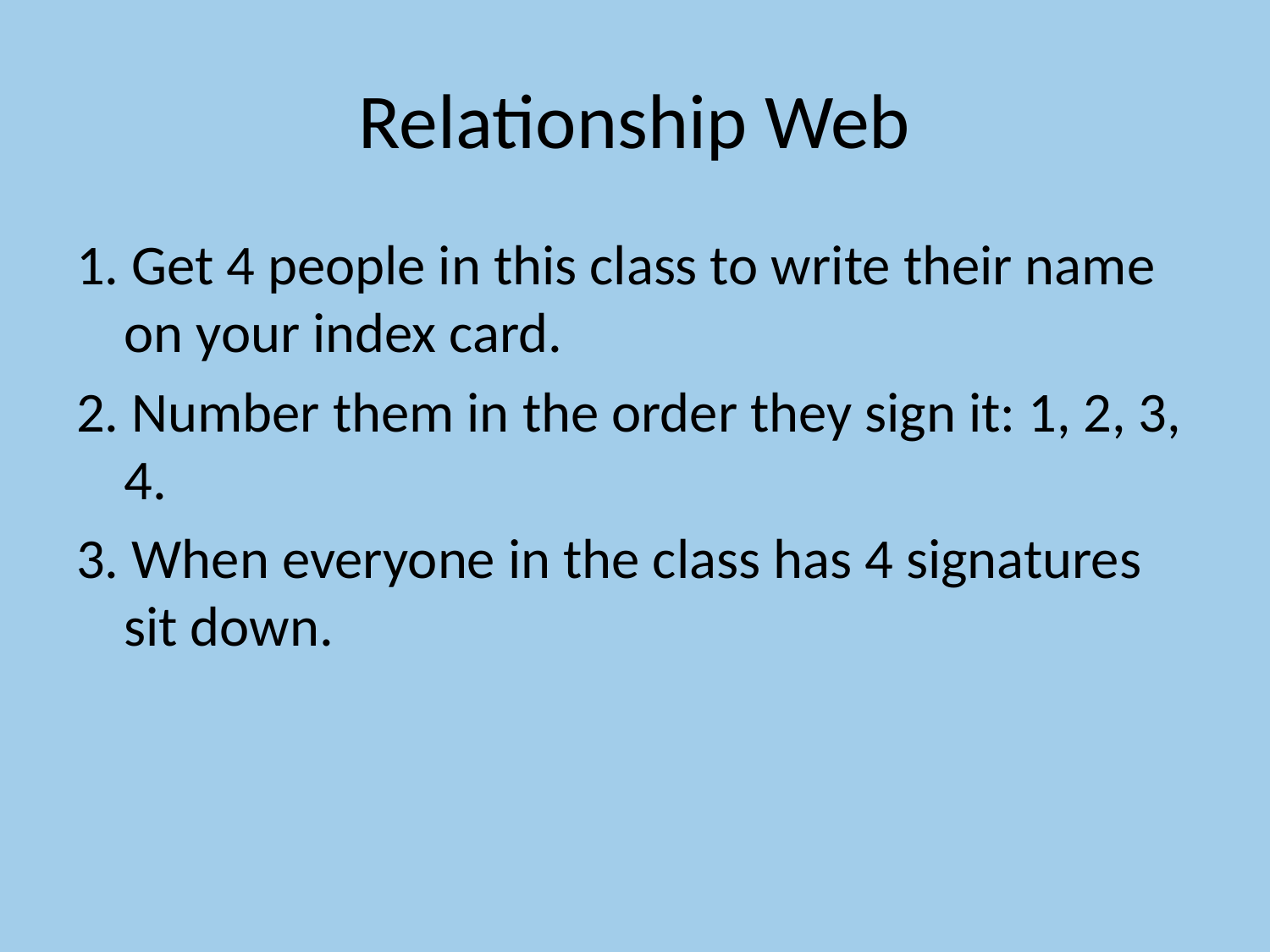

# Relationship Web
1. Get 4 people in this class to write their name on your index card.
2. Number them in the order they sign it: 1, 2, 3, 4.
3. When everyone in the class has 4 signatures sit down.